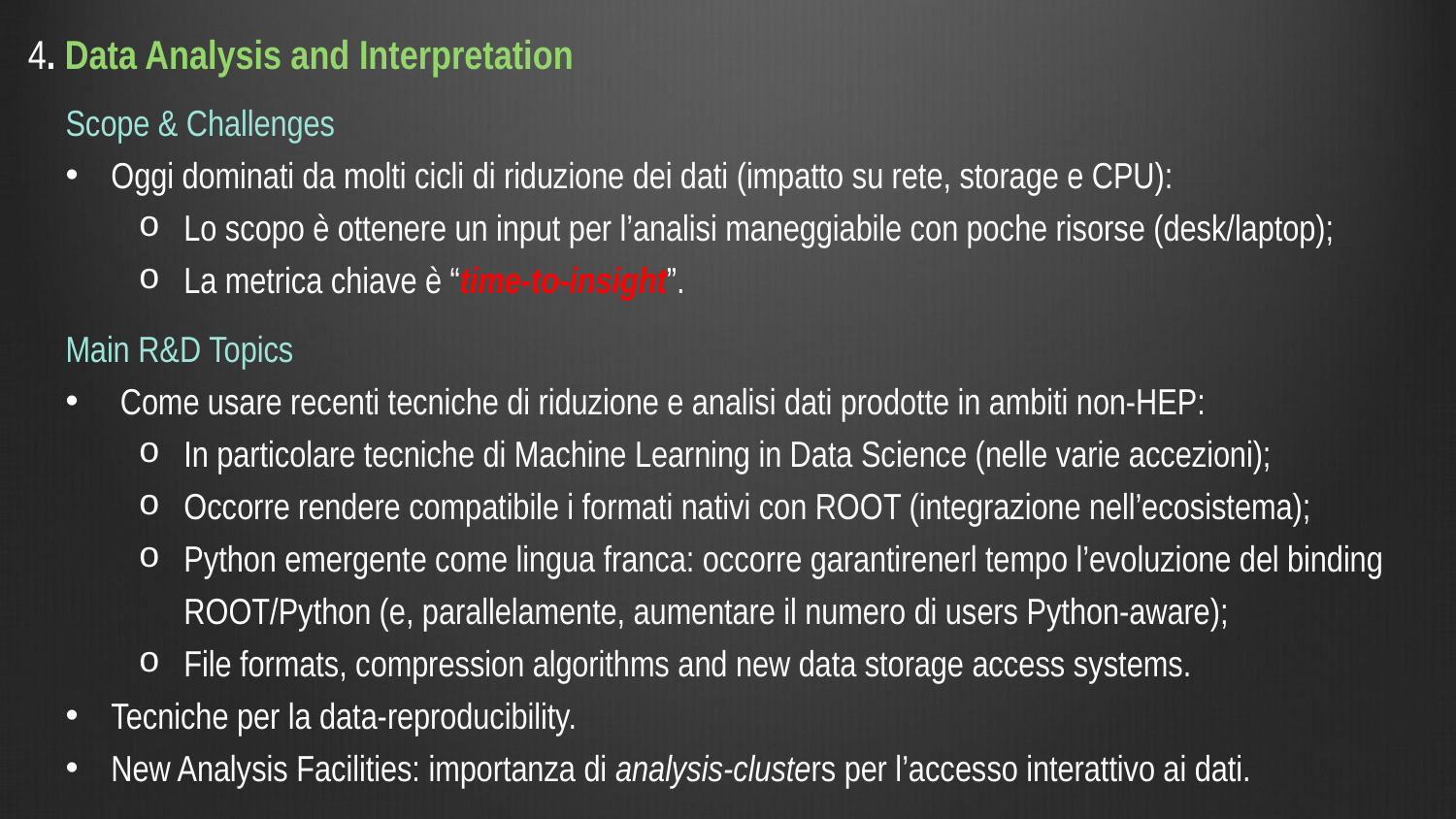

4. Data Analysis and Interpretation
Scope & Challenges
Oggi dominati da molti cicli di riduzione dei dati (impatto su rete, storage e CPU):
Lo scopo è ottenere un input per l’analisi maneggiabile con poche risorse (desk/laptop);
La metrica chiave è “time-to-insight”.
Main R&D Topics
Come usare recenti tecniche di riduzione e analisi dati prodotte in ambiti non-HEP:
In particolare tecniche di Machine Learning in Data Science (nelle varie accezioni);
Occorre rendere compatibile i formati nativi con ROOT (integrazione nell’ecosistema);
Python emergente come lingua franca: occorre garantirenerl tempo l’evoluzione del binding ROOT/Python (e, parallelamente, aumentare il numero di users Python-aware);
File formats, compression algorithms and new data storage access systems.
Tecniche per la data-reproducibility.
New Analysis Facilities: importanza di analysis-clusters per l’accesso interattivo ai dati.